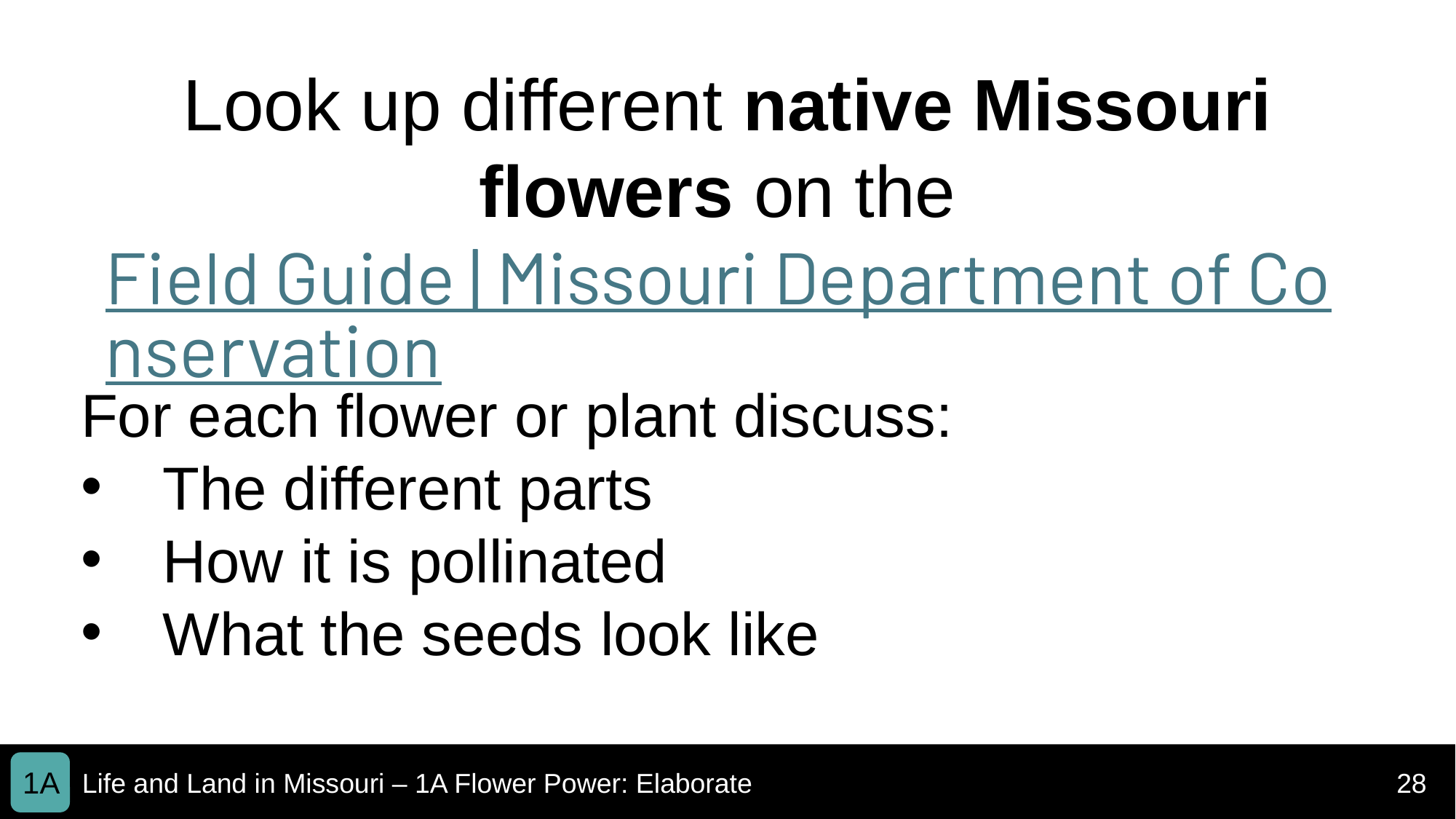

Look up different native Missouri flowers on the Field Guide | Missouri Department of Conservation
For each flower or plant discuss:
The different parts
How it is pollinated
What the seeds look like

1A
Life and Land in Missouri – 1A Flower Power: Elaborate
28